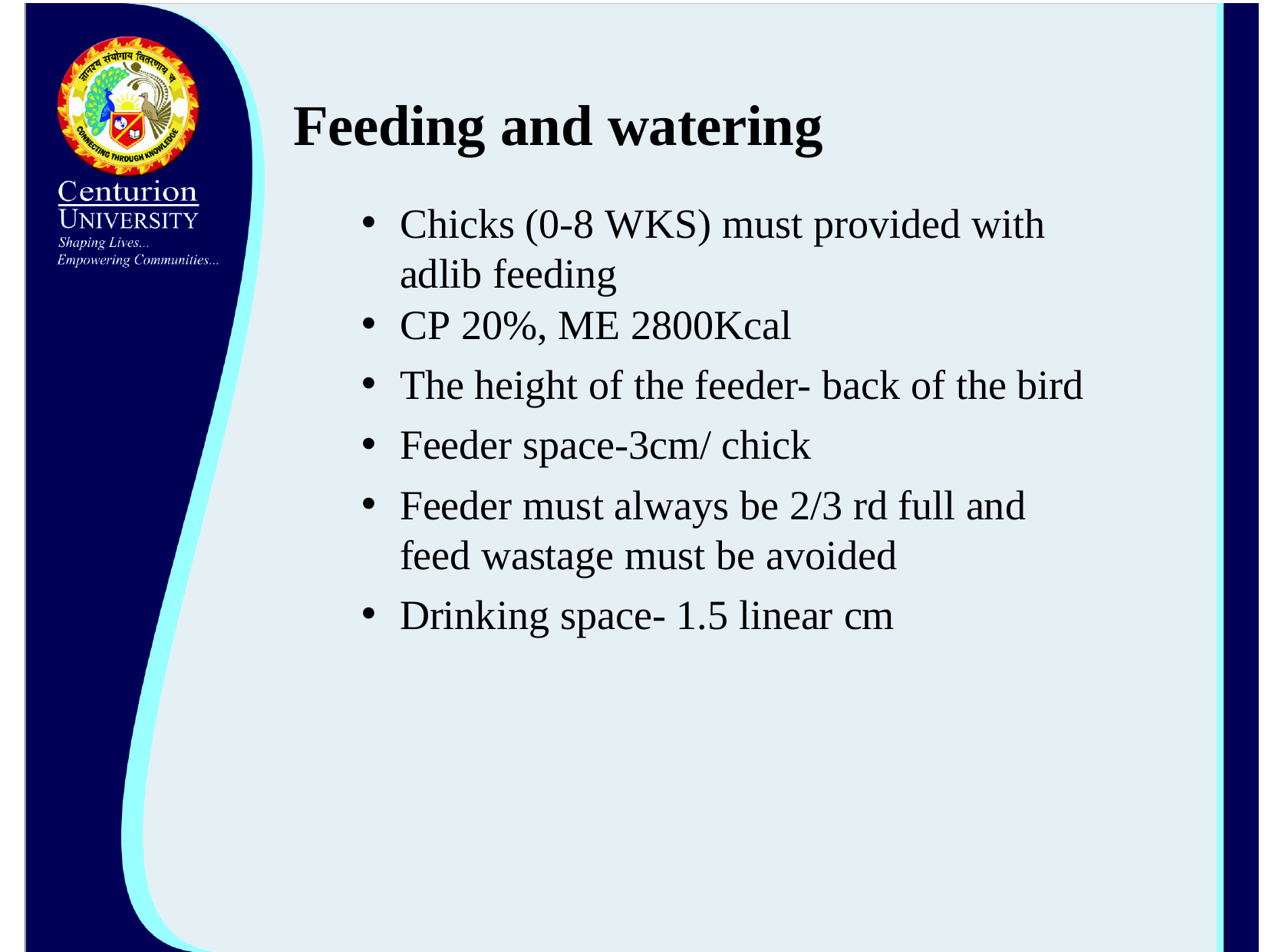

# Feeding and watering
Chicks (0-8 WKS) must provided with  adlib feeding
CP 20%, ME 2800Kcal
The height of the feeder- back of the bird
Feeder space-3cm/ chick
Feeder must always be 2/3 rd full and  feed wastage must be avoided
Drinking space- 1.5 linear cm